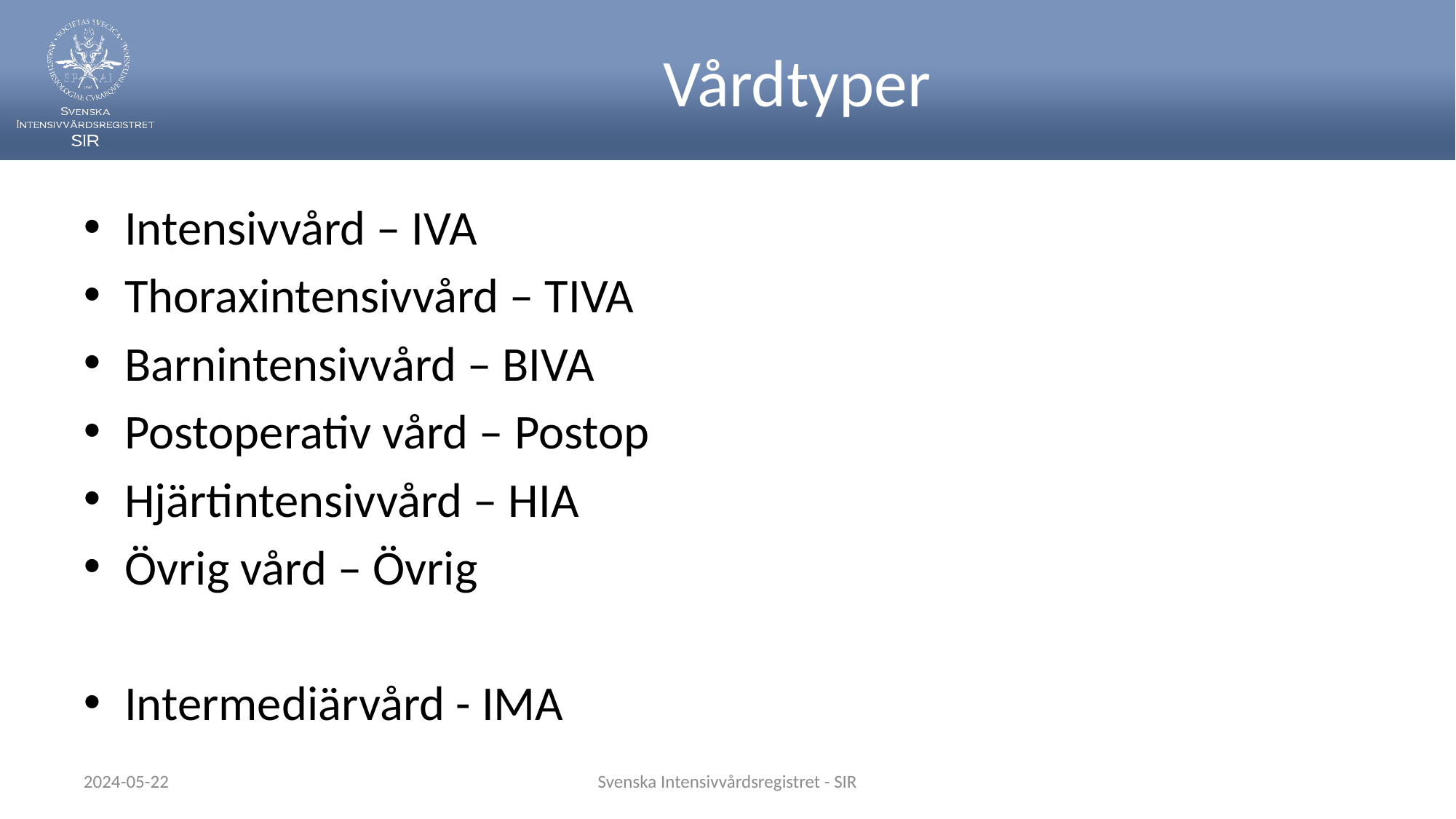

# Vårdtyper
Intensivvård – IVA
Thoraxintensivvård – TIVA
Barnintensivvård – BIVA
Postoperativ vård – Postop
Hjärtintensivvård – HIA
Övrig vård – Övrig

Intermediärvård - IMA
2024-05-22
Svenska Intensivvårdsregistret - SIR